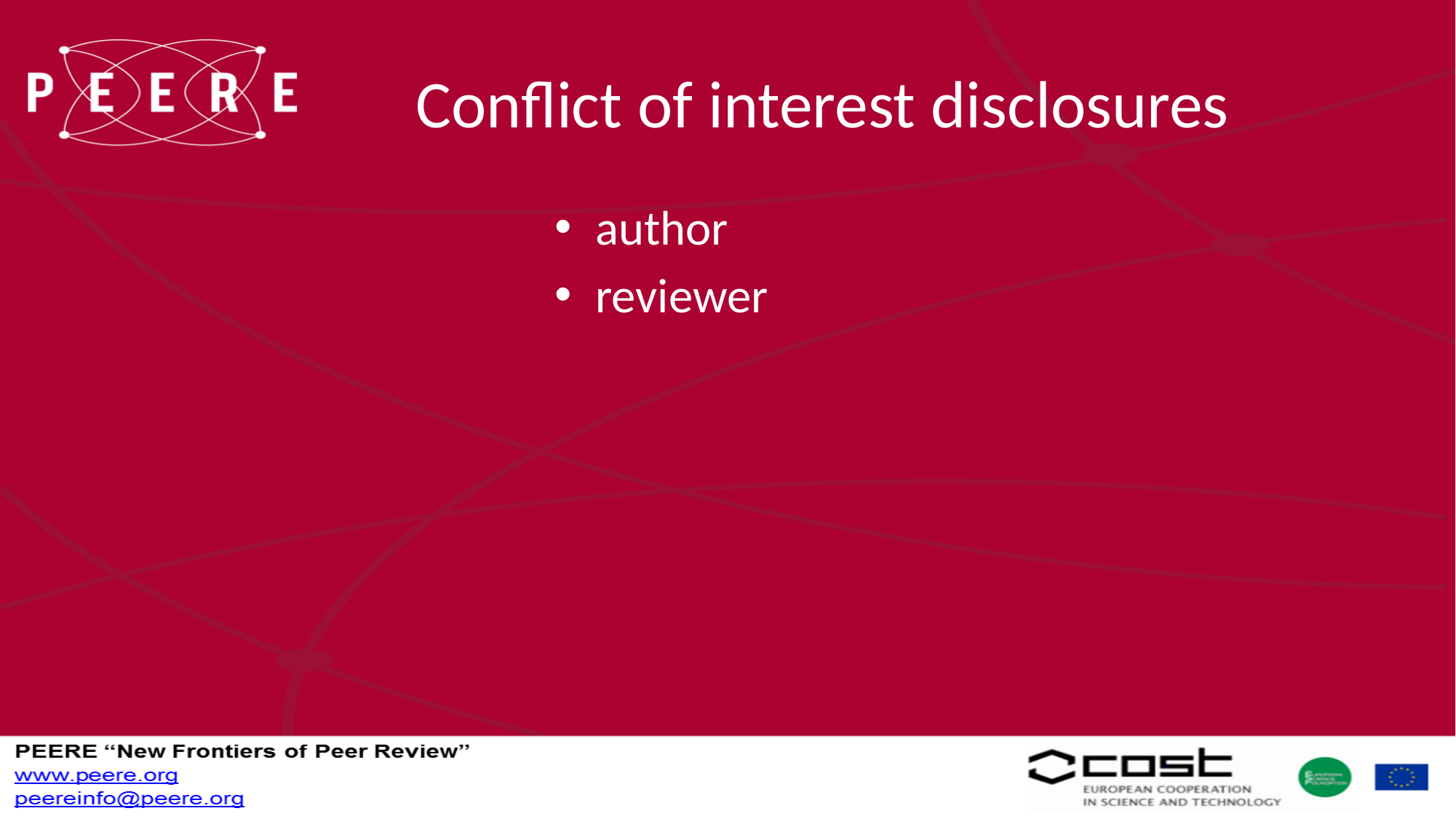

# Conflict of interest disclosures
author
reviewer